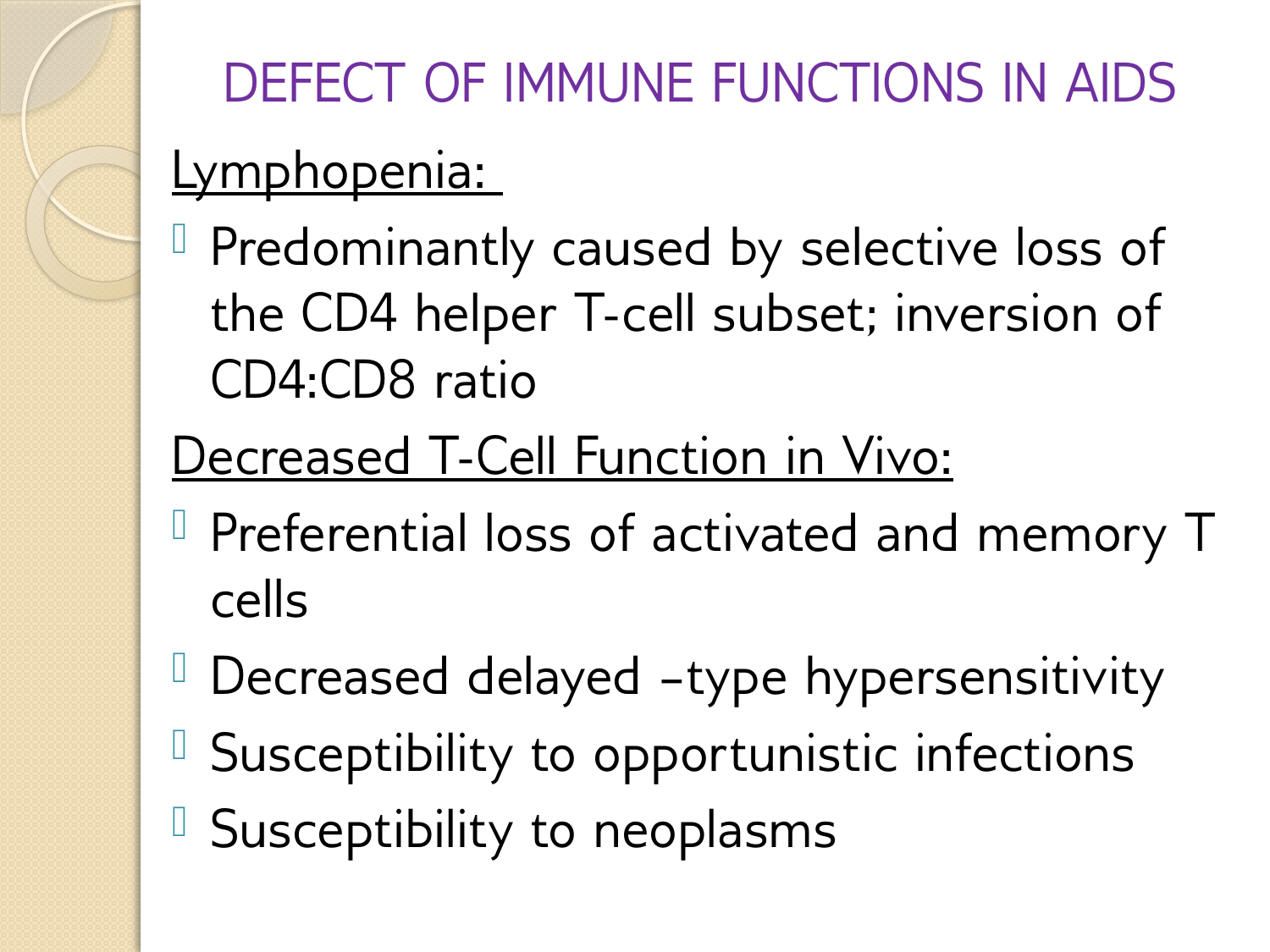

# DEFECT OF IMMUNE FUNCTIONS IN AIDS
Lymphopenia:
Predominantly caused by selective loss of the CD4 helper T-cell subset; inversion of CD4:CD8 ratio
Decreased T-Cell Function in Vivo:
Preferential loss of activated and memory T cells
Decreased delayed –type hypersensitivity
Susceptibility to opportunistic infections
Susceptibility to neoplasms